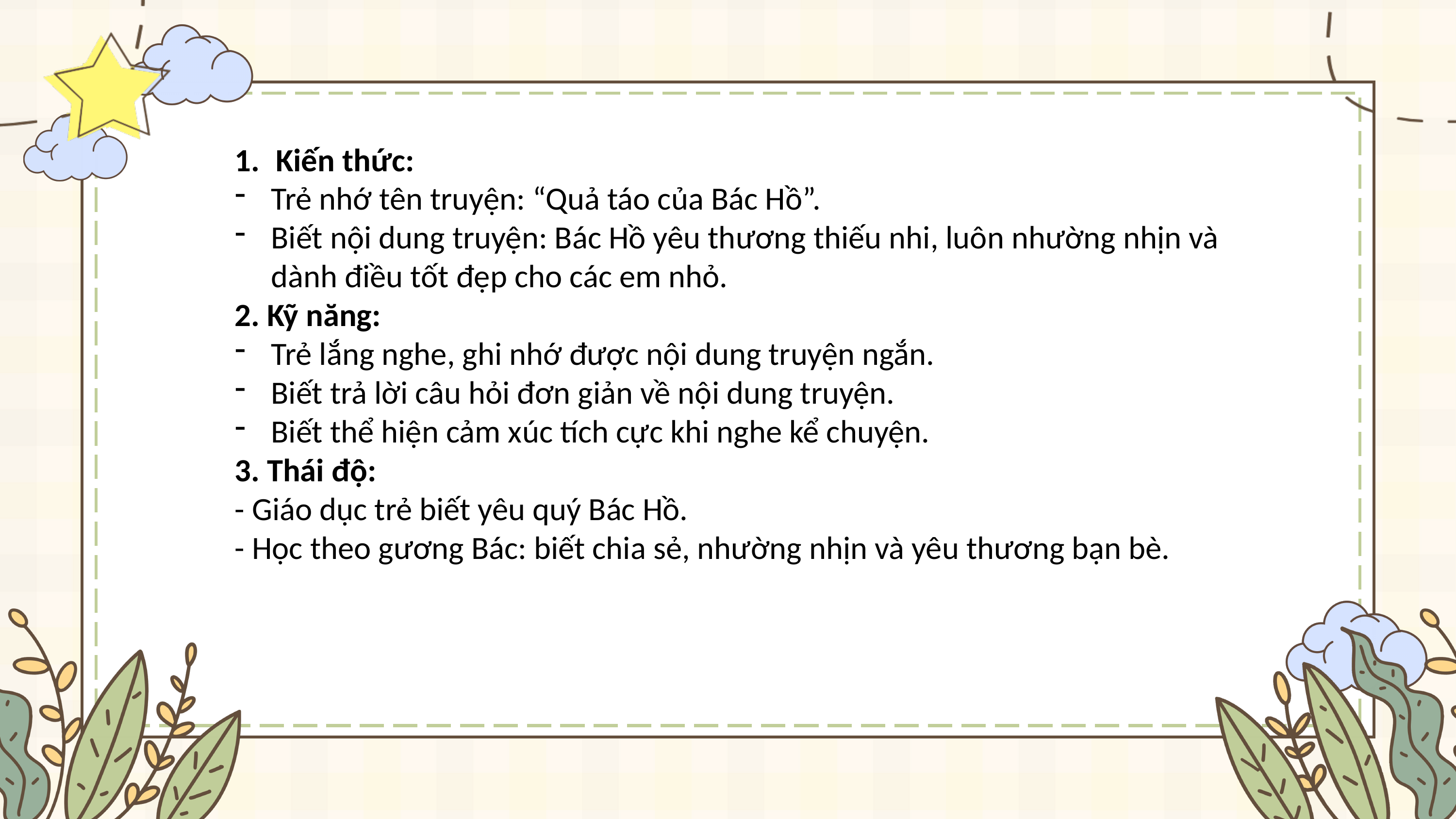

Kiến thức:
Trẻ nhớ tên truyện: “Quả táo của Bác Hồ”.
Biết nội dung truyện: Bác Hồ yêu thương thiếu nhi, luôn nhường nhịn và dành điều tốt đẹp cho các em nhỏ.
2. Kỹ năng:
Trẻ lắng nghe, ghi nhớ được nội dung truyện ngắn.
Biết trả lời câu hỏi đơn giản về nội dung truyện.
Biết thể hiện cảm xúc tích cực khi nghe kể chuyện.
3. Thái độ:
- Giáo dục trẻ biết yêu quý Bác Hồ.
- Học theo gương Bác: biết chia sẻ, nhường nhịn và yêu thương bạn bè.